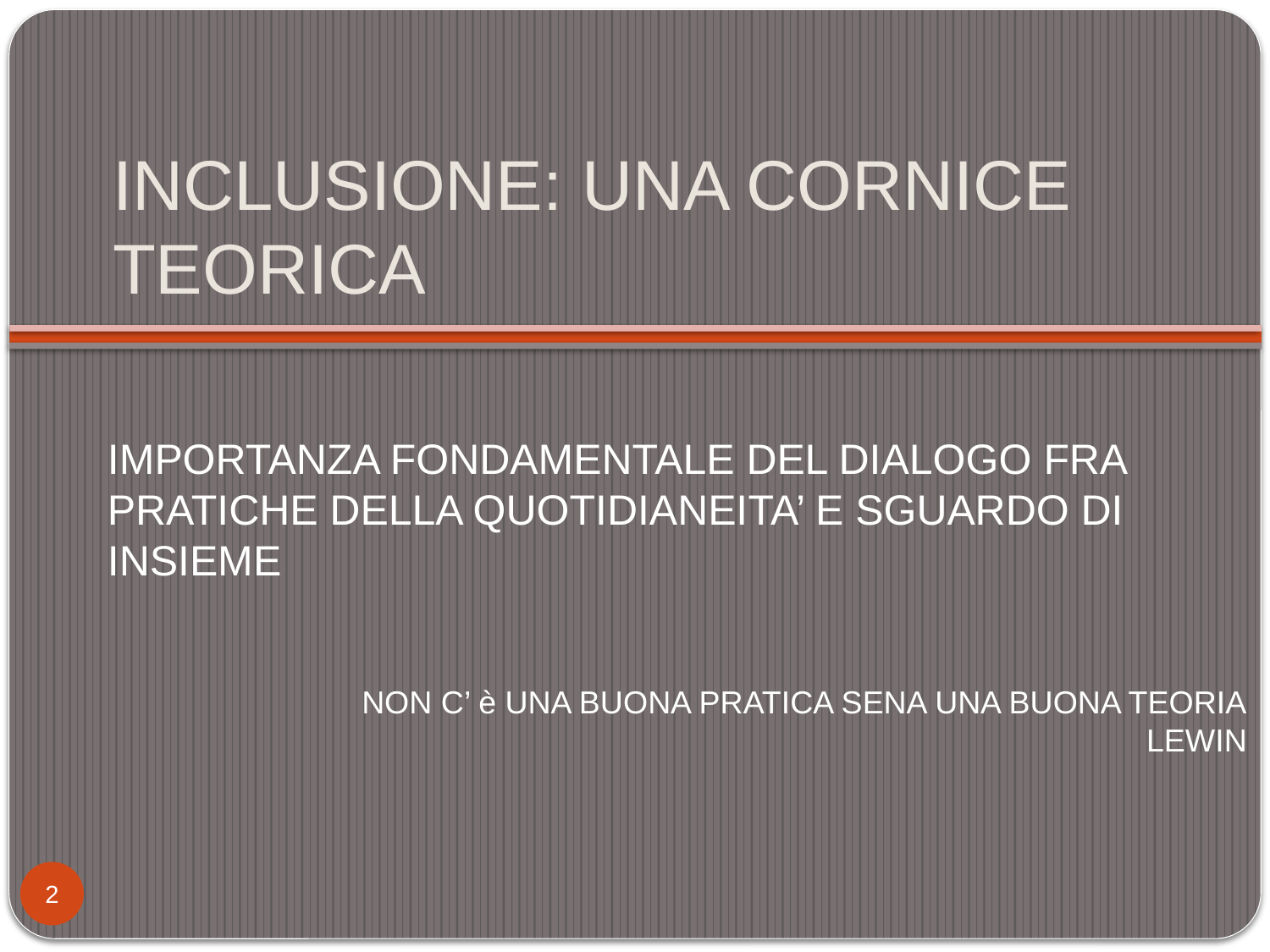

# INCLUSIONE: UNA CORNICE TEORICA
IMPORTANZA FONDAMENTALE DEL DIALOGO FRA PRATICHE DELLA QUOTIDIANEITA’ E SGUARDO DI INSIEME
NON C’ è UNA BUONA PRATICA SENA UNA BUONA TEORIA
LEWIN
2